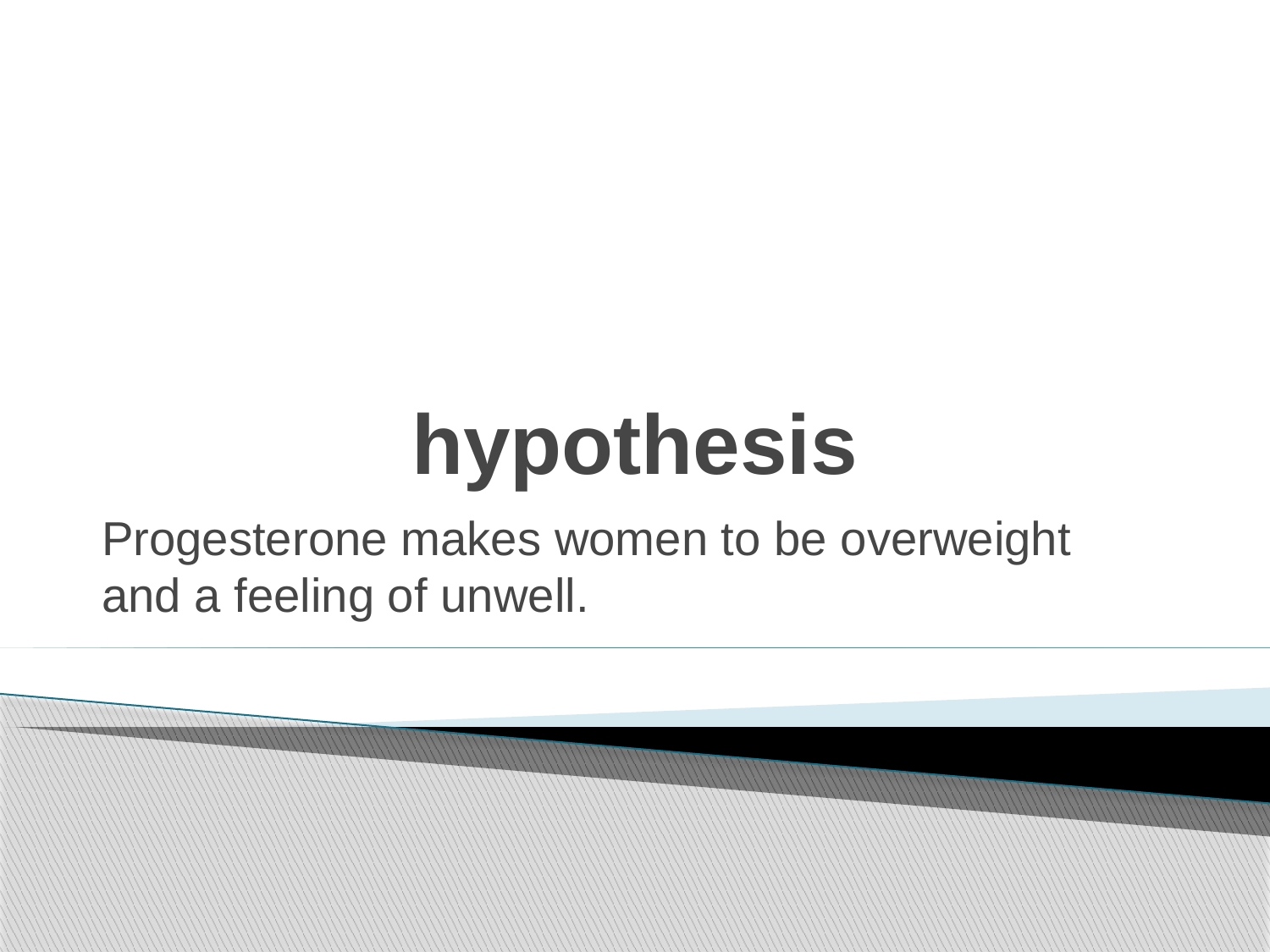

# hypothesis
Progesterone makes women to be overweight and a feeling of unwell.